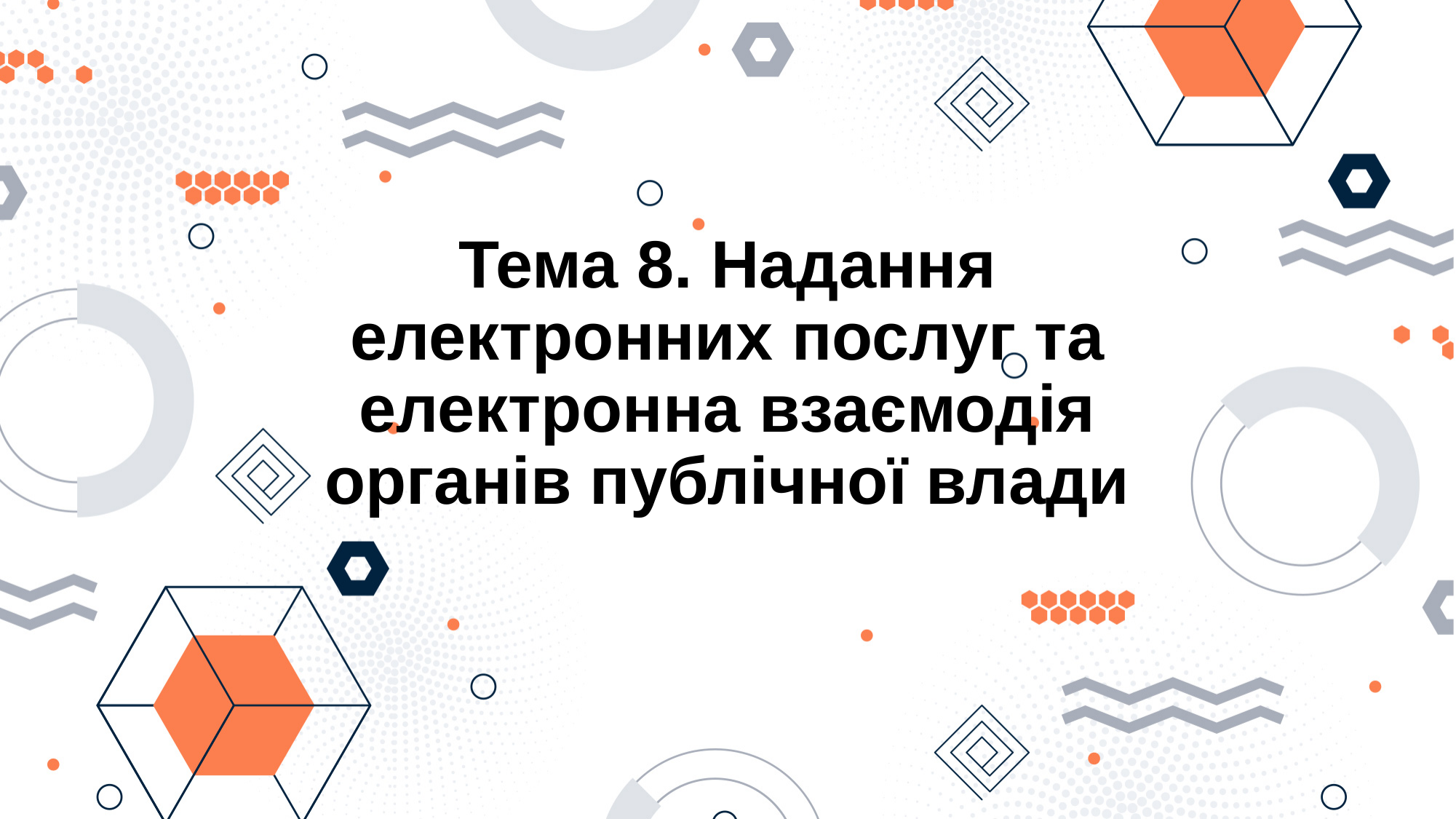

# Тема 8. Надання електронних послуг та електронна взаємодія органів публічної влади